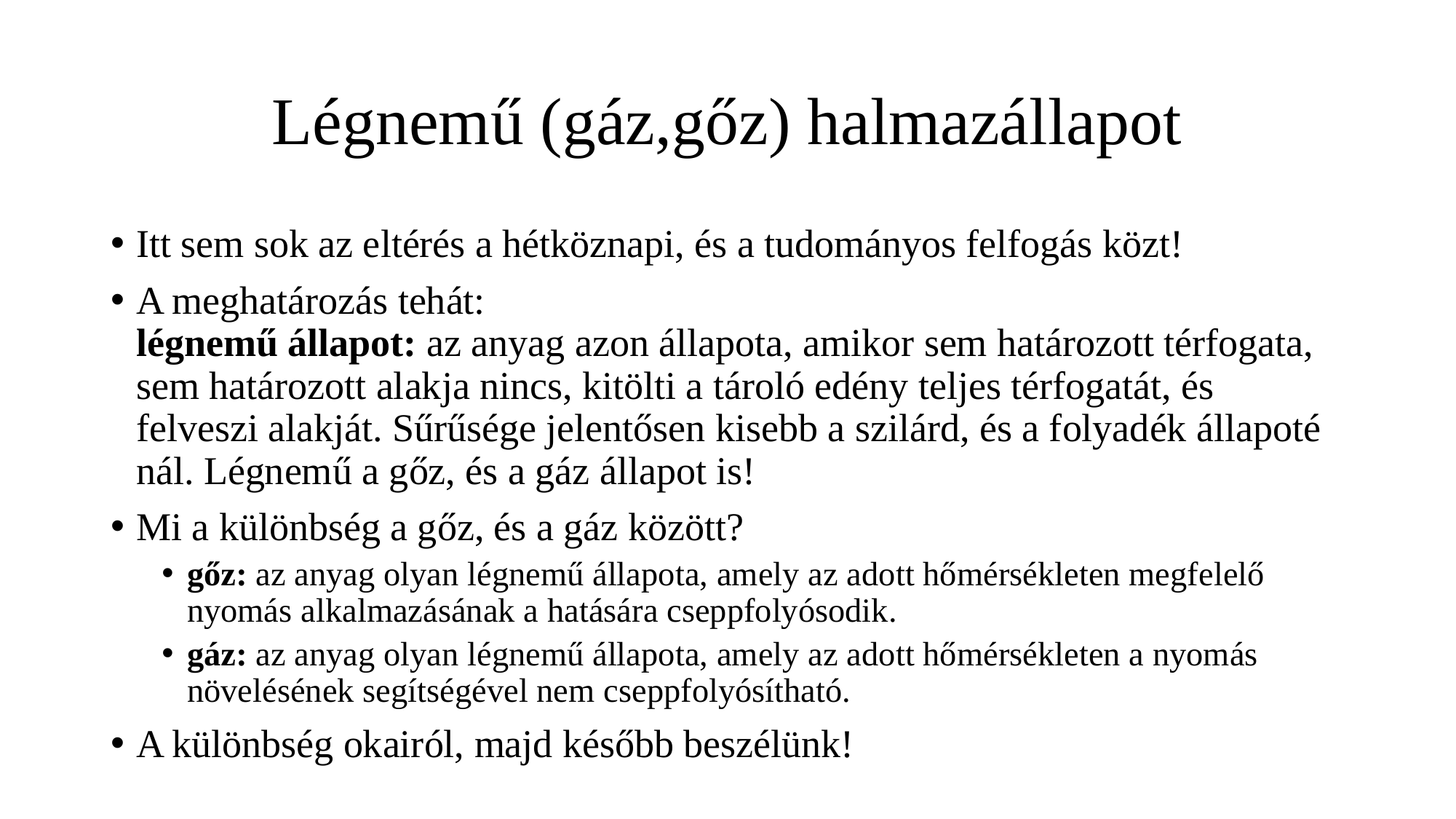

# Légnemű (gáz,gőz) halmazállapot
Itt sem sok az eltérés a hétköznapi, és a tudományos felfogás közt!
A meghatározás tehát:
légnemű állapot: az anyag azon állapota, amikor sem határozott térfogata, sem határozott alakja nincs, kitölti a tároló edény teljes térfogatát, és felveszi alakját. Sűrűsége jelentősen kisebb a szilárd, és a folyadék állapoté­nál. Légnemű a gőz, és a gáz állapot is!
Mi a különbség a gőz, és a gáz között?
gőz: az anyag olyan légnemű állapota, amely az adott hőmérsékleten megfelelő nyomás alkalmazásának a hatására cseppfolyósodik.
gáz: az anyag olyan légnemű állapota, amely az adott hőmérsékleten a nyomás növelésének segítségével nem cseppfolyósítható.
A különbség okairól, majd később beszélünk!